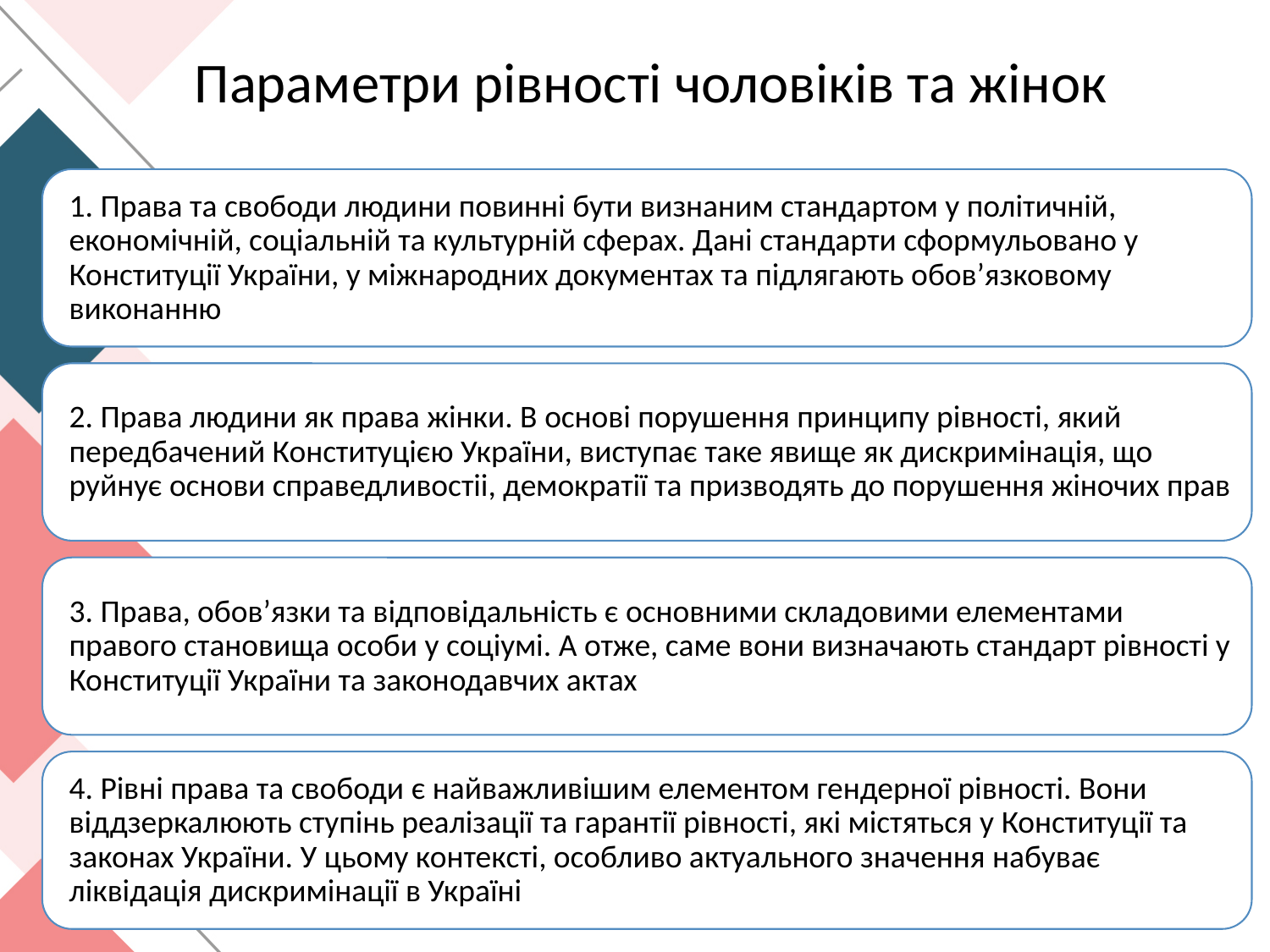

# Параметри рівності чоловіків та жінок
1. Права та свободи людини повинні бути визнаним стандартом у політичній, економічній, соціальній та культурній сферах. Дані стандарти сформульовано у Конституції України, у міжнародних документах та підлягають обов’язковому виконанню
2. Права людини як права жінки. В основі порушення принципу рівності, який передбачений Конституцією України, виступає таке явище як дискримінація, що руйнує основи справедливостіі, демократії та призводять до порушення жіночих прав
3. Права, обов’язки та відповідальність є основними складовими елементами правого становища особи у соціумі. А отже, саме вони визначають стандарт рівності у Конституції України та законодавчих актах
4. Рівні права та свободи є найважливішим елементом гендерної рівності. Вони віддзеркалюють ступінь реалізації та гарантії рівності, які містяться у Конституції та законах України. У цьому контексті, особливо актуального значення набуває ліквідація дискримінації в Україні